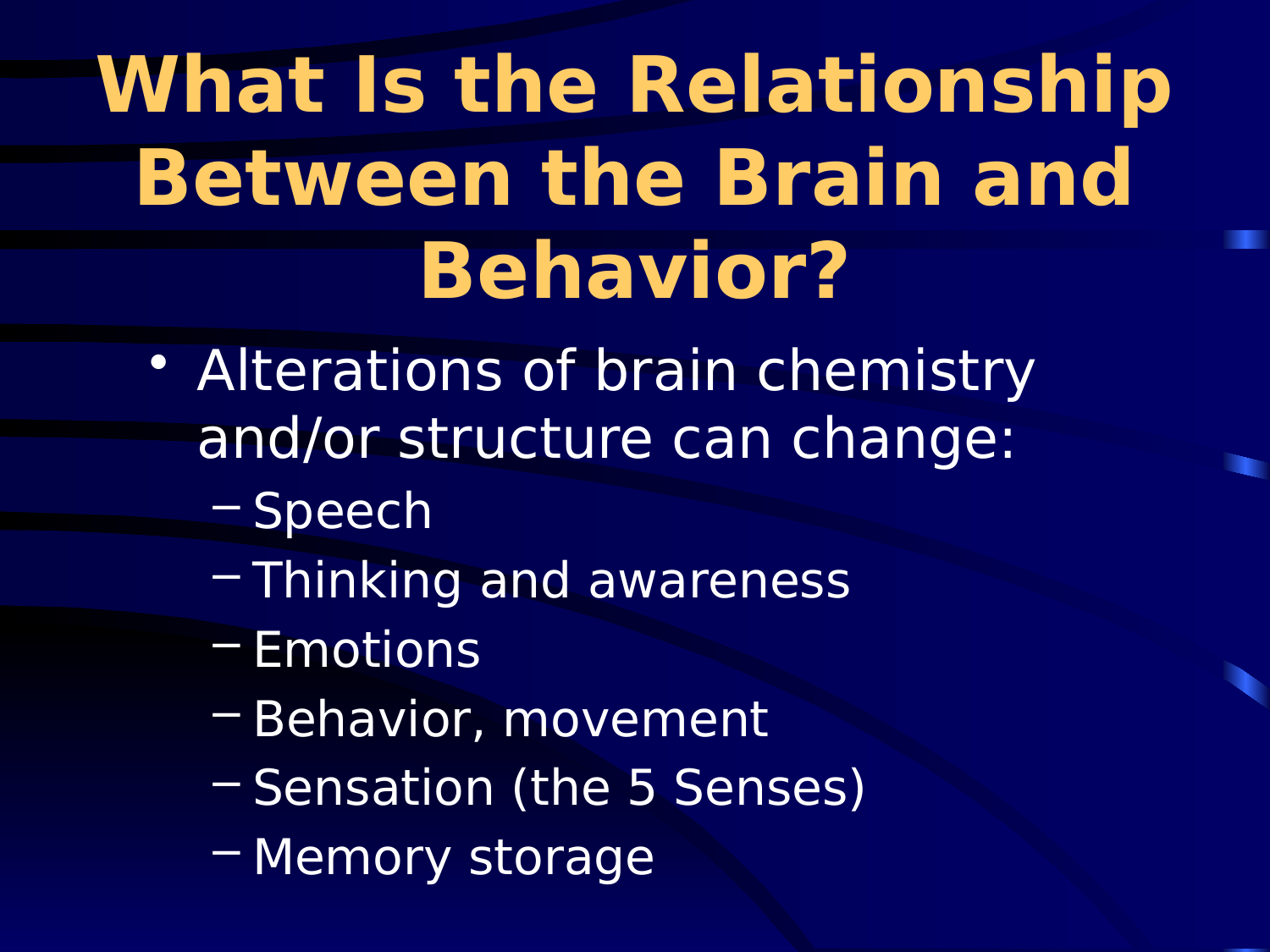

# What Is the Relationship Between the Brain and Behavior?
Alterations of brain chemistry and/or structure can change:
Speech
Thinking and awareness
Emotions
Behavior, movement
Sensation (the 5 Senses)
Memory storage